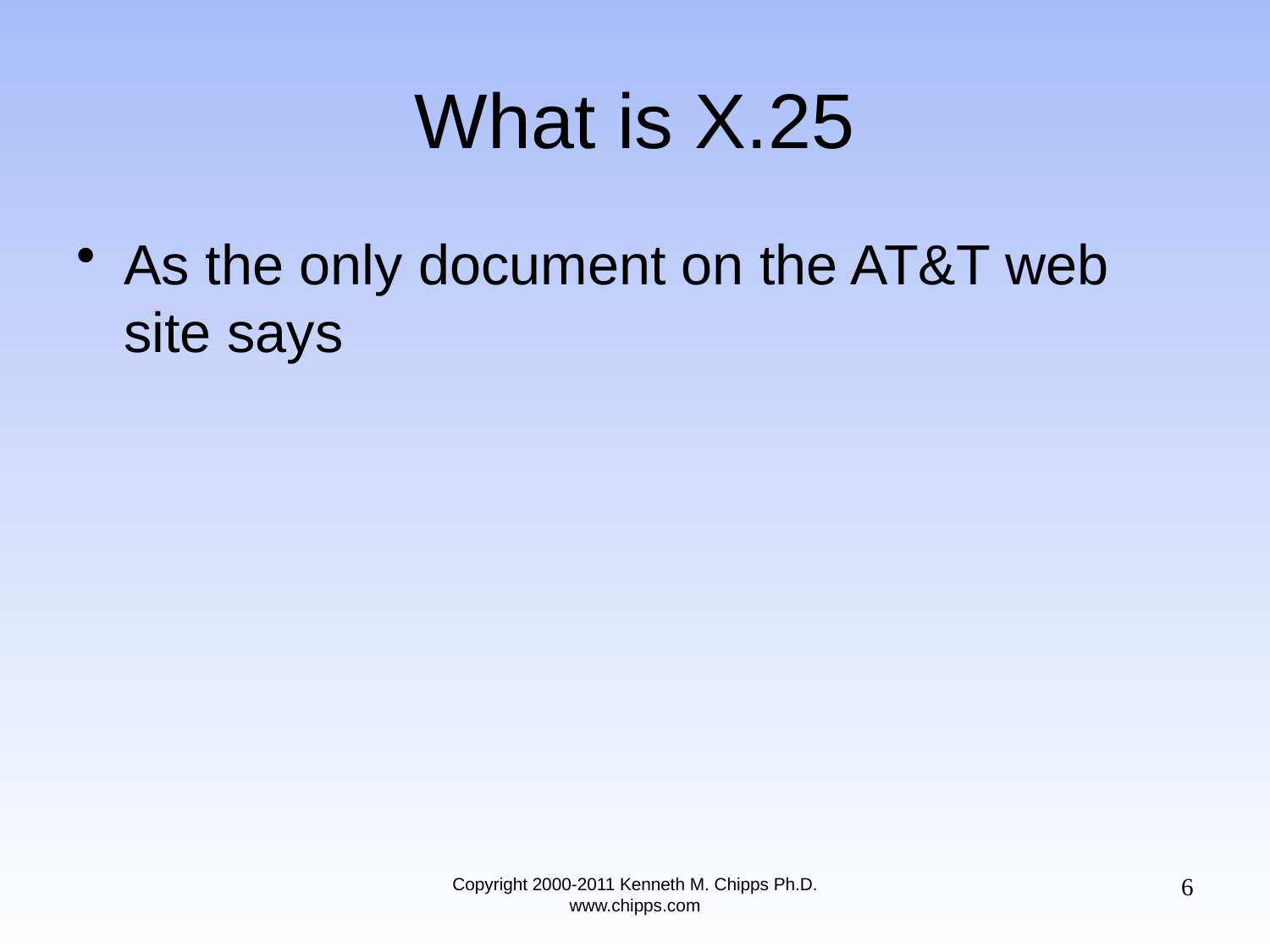

# What is X.25
As the only document on the AT&T web site says
6
Copyright 2000-2011 Kenneth M. Chipps Ph.D. www.chipps.com